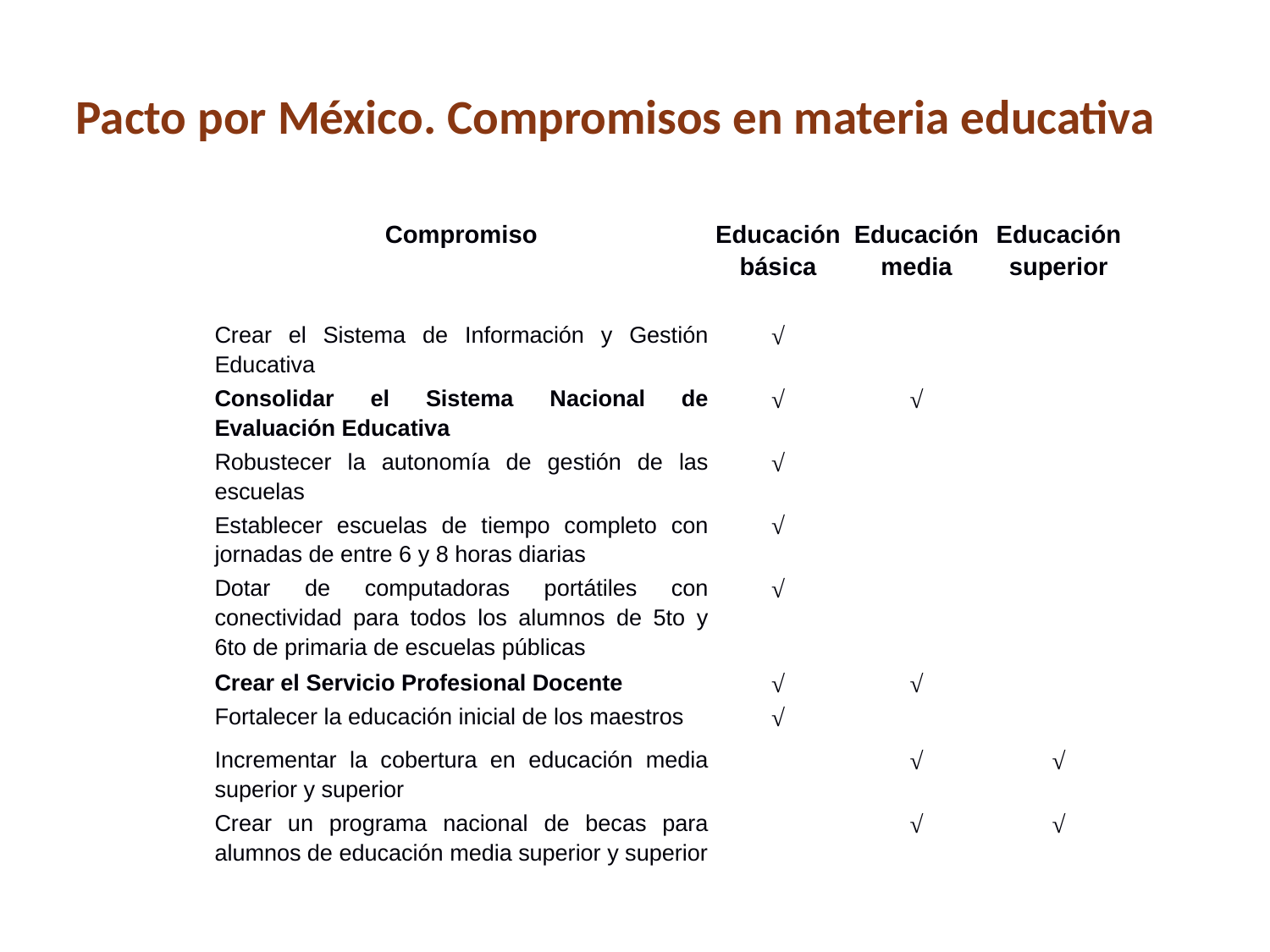

Pacto por México. Compromisos en materia educativa
| Compromiso | Educación básica | Educación media | Educación superior |
| --- | --- | --- | --- |
| Crear el Sistema de Información y Gestión Educativa | √ |  |  |
| Consolidar el Sistema Nacional de Evaluación Educativa | √ | √ |  |
| Robustecer la autonomía de gestión de las escuelas | √ |  |  |
| Establecer escuelas de tiempo completo con jornadas de entre 6 y 8 horas diarias | √ |  |  |
| Dotar de computadoras portátiles con conectividad para todos los alumnos de 5to y 6to de primaria de escuelas públicas | √ |  |  |
| Crear el Servicio Profesional Docente | √ | √ |  |
| Fortalecer la educación inicial de los maestros | √ |  |  |
| Incrementar la cobertura en educación media superior y superior |  | √ | √ |
| Crear un programa nacional de becas para alumnos de educación media superior y superior |  | √ | √ |